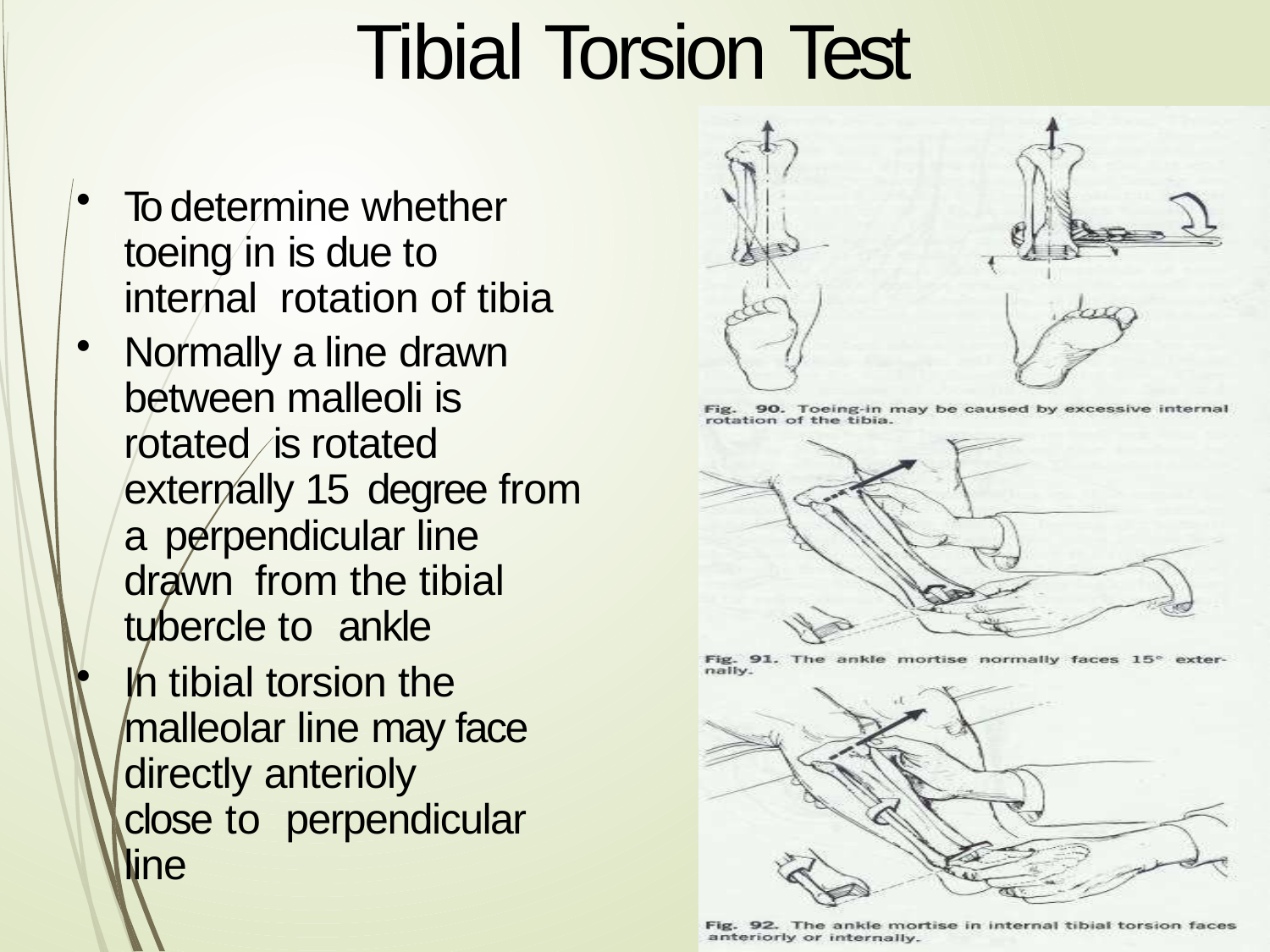

# Tibial Torsion Test

To determine whether  toeing in is due to internal  rotation of tibia
Normally a line drawn  between malleoli is rotated  is rotated externally 15  degree from a  perpendicular line drawn  from the tibial tubercle to  ankle
In tibial torsion the  malleolar line may face  directly anterioly	close to  perpendicular line